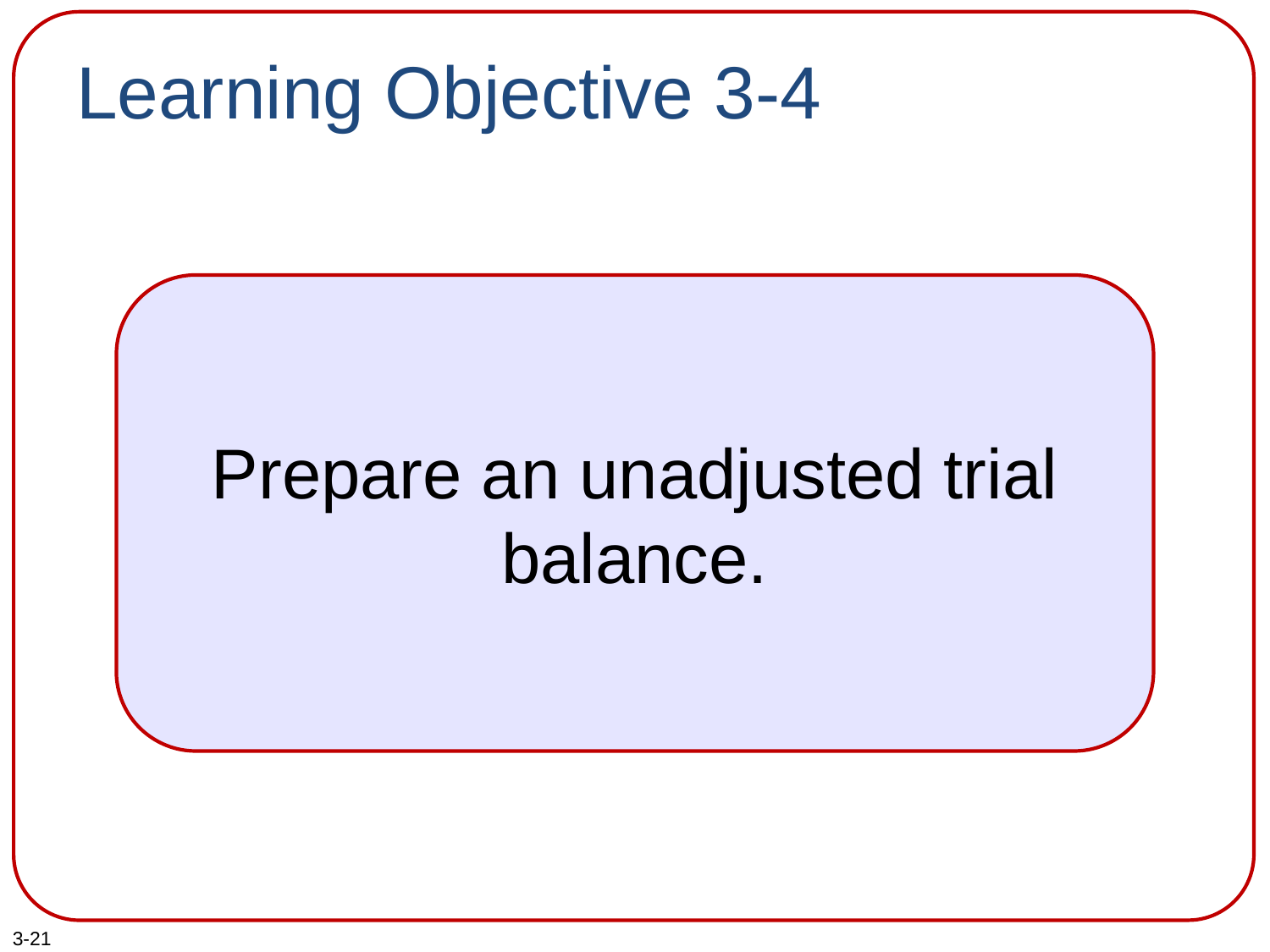

# Learning Objective 3-4
Prepare an unadjusted trial balance.